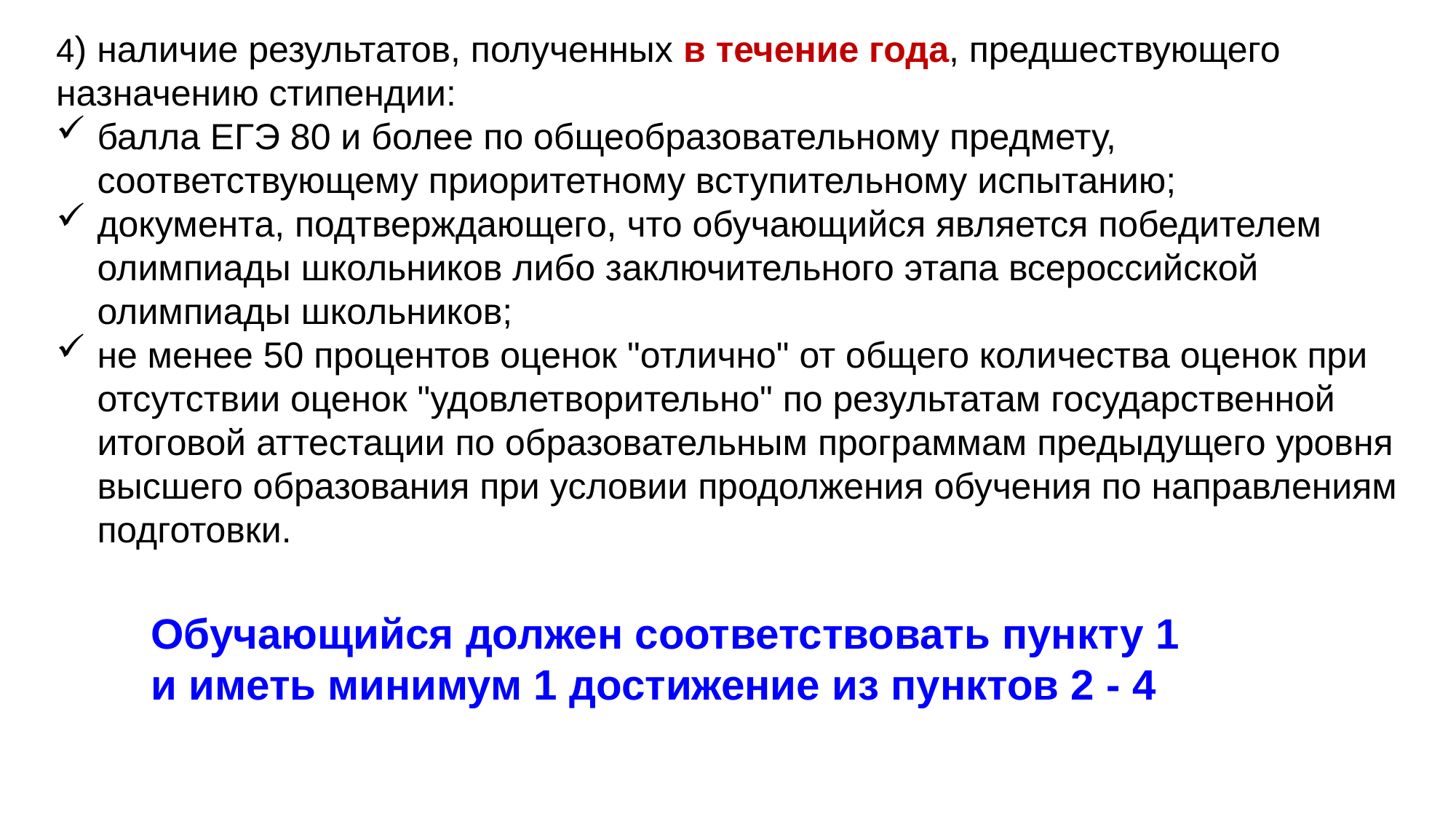

4) наличие результатов, полученных в течение года, предшествующего назначению стипендии:
балла ЕГЭ 80 и более по общеобразовательному предмету, соответствующему приоритетному вступительному испытанию;
документа, подтверждающего, что обучающийся является победителем олимпиады школьников либо заключительного этапа всероссийской олимпиады школьников;
не менее 50 процентов оценок "отлично" от общего количества оценок при отсутствии оценок "удовлетворительно" по результатам государственной итоговой аттестации по образовательным программам предыдущего уровня высшего образования при условии продолжения обучения по направлениям подготовки.
Обучающийся должен соответствовать пункту 1
и иметь минимум 1 достижение из пунктов 2 - 4